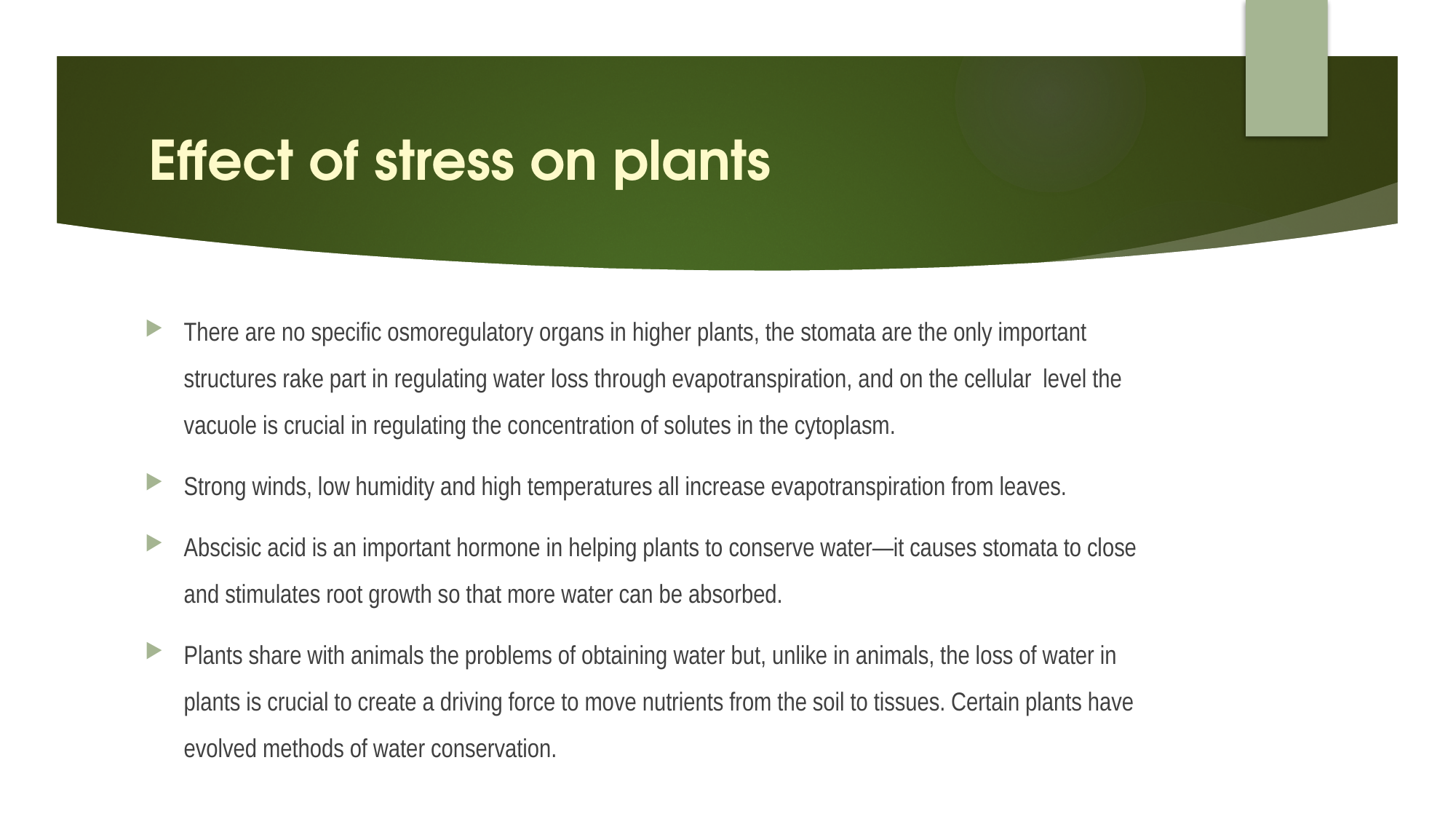

# Effect of stress on plants
There are no specific osmoregulatory organs in higher plants, the stomata are the only important  structures rake part in regulating water loss through evapotranspiration, and on the cellular  level the vacuole is crucial in regulating the concentration of solutes in the cytoplasm.
Strong winds, low humidity and high temperatures all increase evapotranspiration from leaves.
Abscisic acid is an important hormone in helping plants to conserve water—it causes stomata to close and stimulates root growth so that more water can be absorbed.
Plants share with animals the problems of obtaining water but, unlike in animals, the loss of water in plants is crucial to create a driving force to move nutrients from the soil to tissues. Certain plants have evolved methods of water conservation.